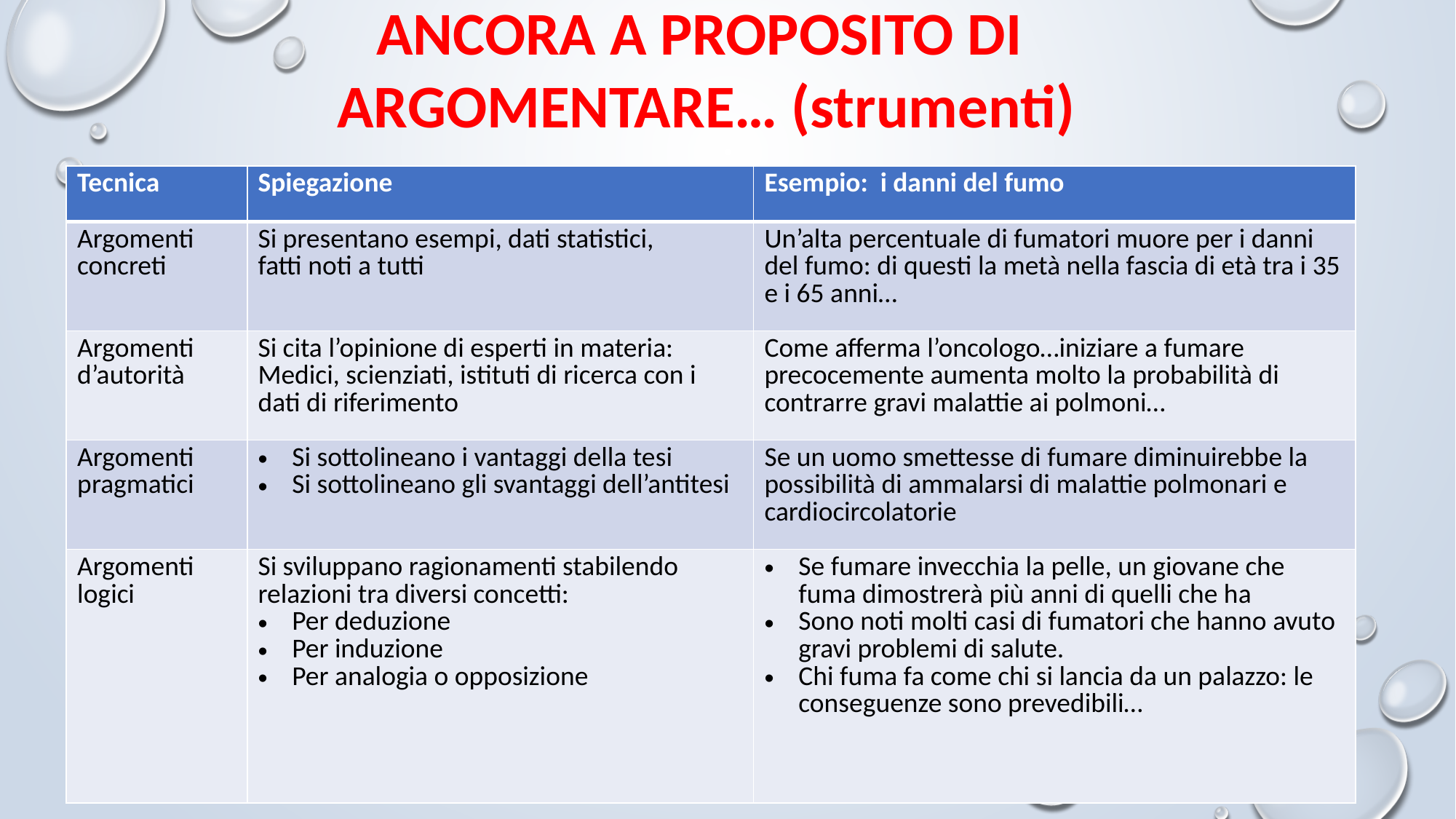

ANCORA A PROPOSITO DI
ARGOMENTARE… (strumenti)
| Tecnica | Spiegazione | Esempio: i danni del fumo |
| --- | --- | --- |
| Argomenti concreti | Si presentano esempi, dati statistici, fatti noti a tutti | Un’alta percentuale di fumatori muore per i danni del fumo: di questi la metà nella fascia di età tra i 35 e i 65 anni… |
| Argomenti d’autorità | Si cita l’opinione di esperti in materia: Medici, scienziati, istituti di ricerca con i dati di riferimento | Come afferma l’oncologo…iniziare a fumare precocemente aumenta molto la probabilità di contrarre gravi malattie ai polmoni… |
| Argomenti pragmatici | Si sottolineano i vantaggi della tesi Si sottolineano gli svantaggi dell’antitesi | Se un uomo smettesse di fumare diminuirebbe la possibilità di ammalarsi di malattie polmonari e cardiocircolatorie |
| Argomenti logici | Si sviluppano ragionamenti stabilendo relazioni tra diversi concetti: Per deduzione Per induzione Per analogia o opposizione | Se fumare invecchia la pelle, un giovane che fuma dimostrerà più anni di quelli che ha Sono noti molti casi di fumatori che hanno avuto gravi problemi di salute. Chi fuma fa come chi si lancia da un palazzo: le conseguenze sono prevedibili… |